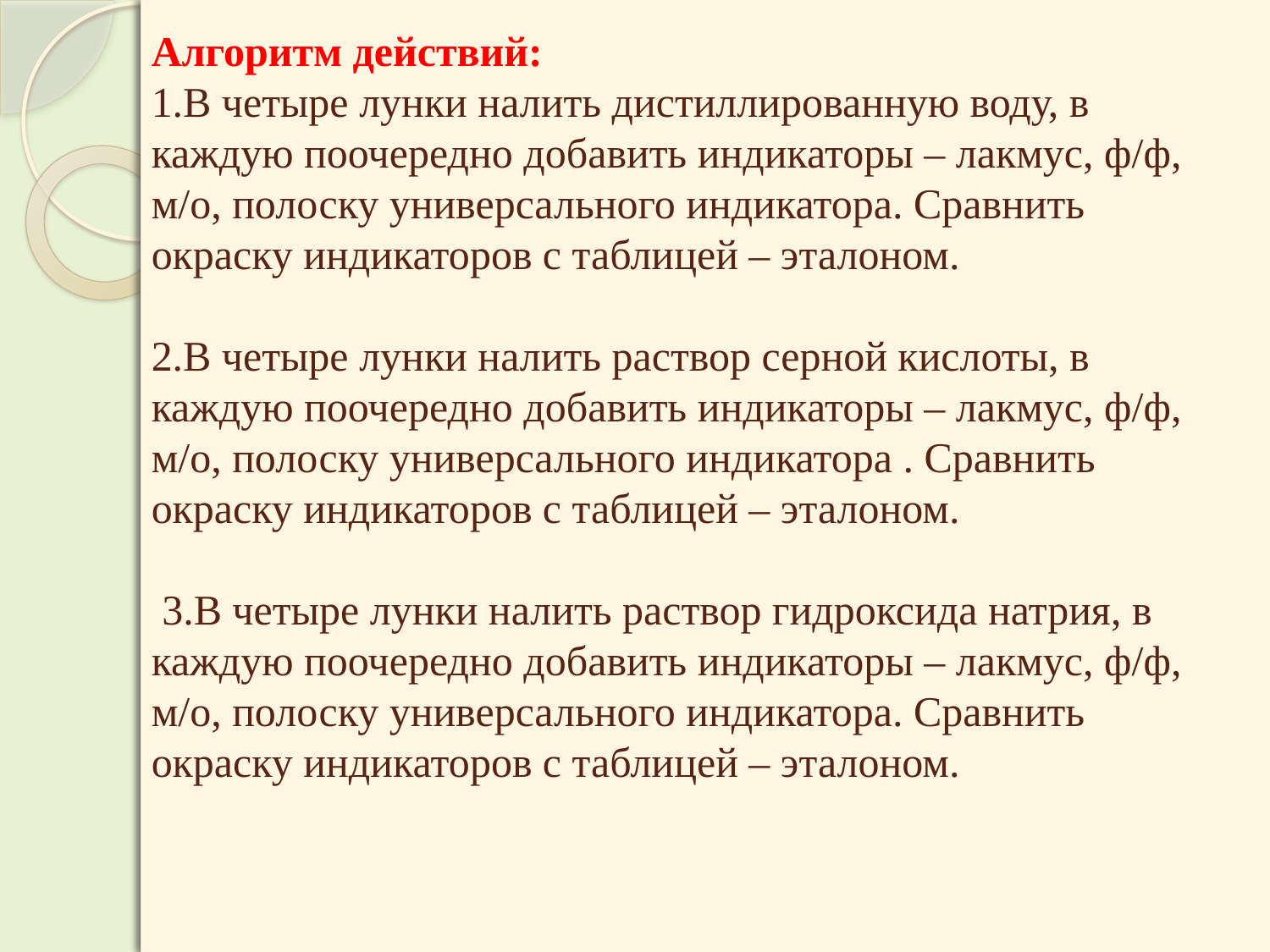

Алгоритм действий:
1.В четыре лунки налить дистиллированную воду, в каждую поочередно добавить индикаторы – лакмус, ф/ф, м/о, полоску универсального индикатора. Сравнить  окраску индикаторов с таблицей – эталоном.
2.В четыре лунки налить раствор серной кислоты, в каждую поочередно добавить индикаторы – лакмус, ф/ф, м/о, полоску универсального индикатора . Сравнить  окраску индикаторов с таблицей – эталоном.
 3.В четыре лунки налить раствор гидроксида натрия, в каждую поочередно добавить индикаторы – лакмус, ф/ф, м/о, полоску универсального индикатора. Сравнить  окраску индикаторов с таблицей – эталоном.